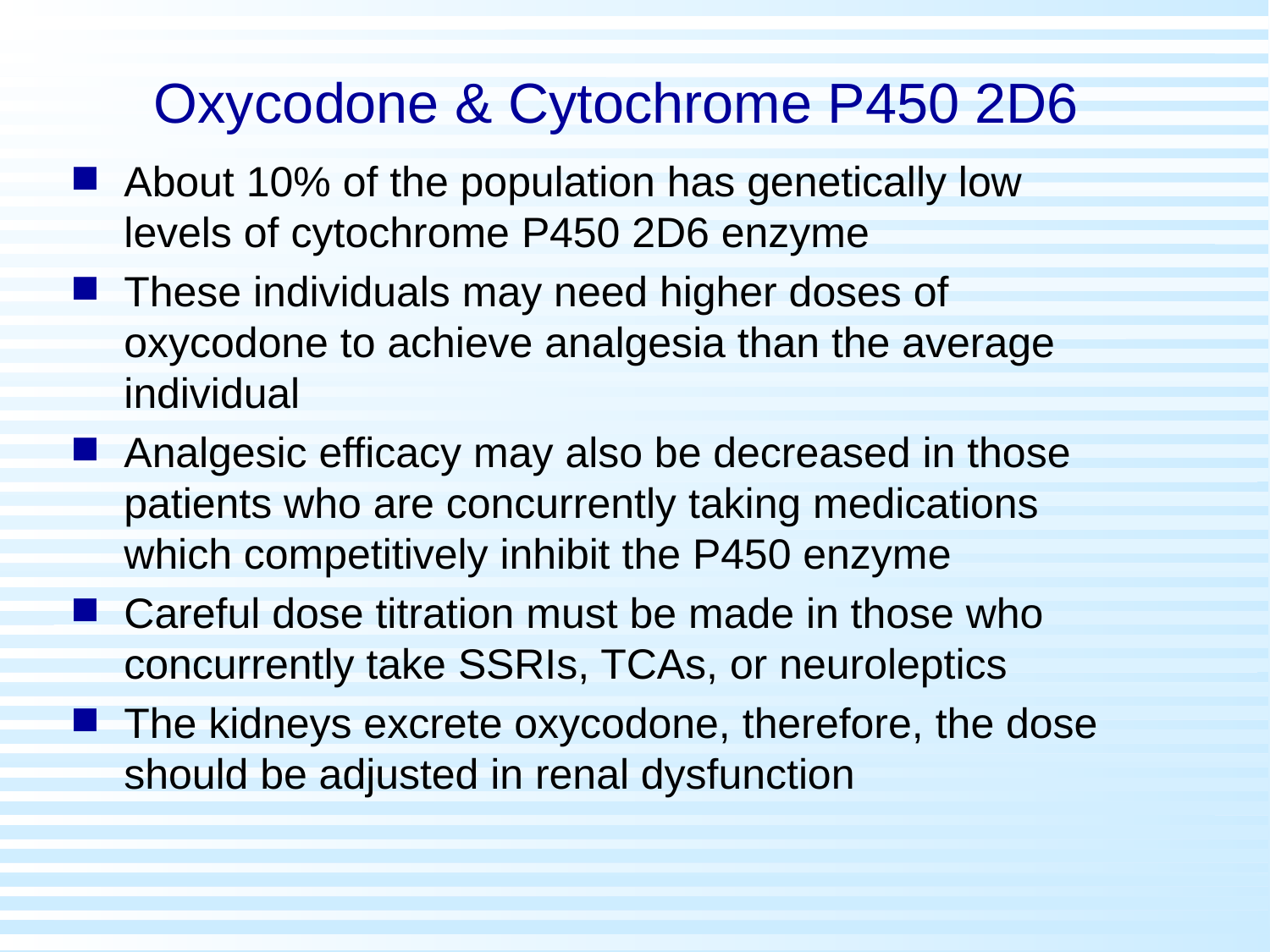

# Oxycodone & Cytochrome P450 2D6
About 10% of the population has genetically low levels of cytochrome P450 2D6 enzyme
These individuals may need higher doses of oxycodone to achieve analgesia than the average individual
Analgesic efficacy may also be decreased in those patients who are concurrently taking medications which competitively inhibit the P450 enzyme
Careful dose titration must be made in those who concurrently take SSRIs, TCAs, or neuroleptics
The kidneys excrete oxycodone, therefore, the dose should be adjusted in renal dysfunction